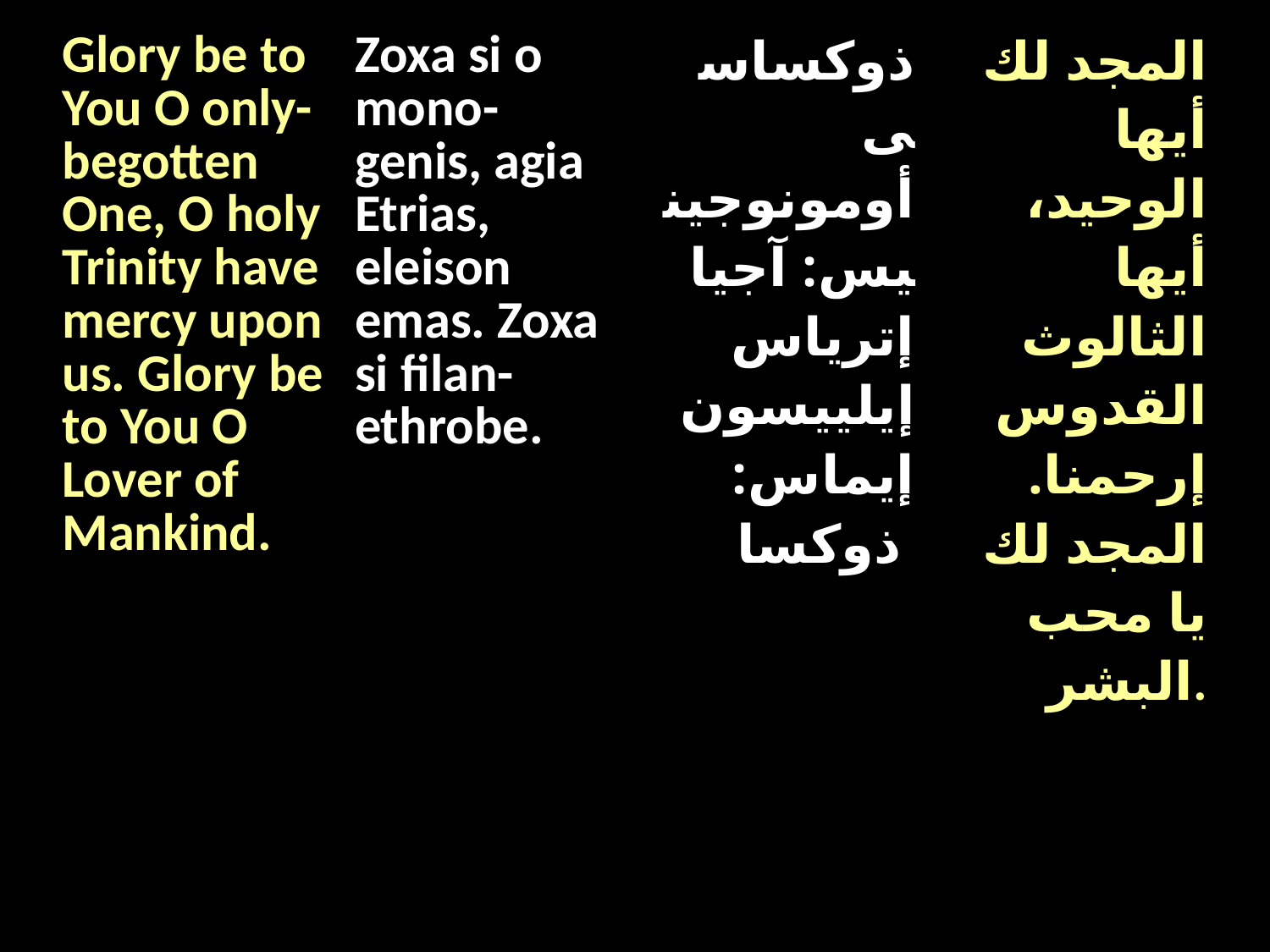

| Glory be to You O only-begotten One, O holy Trinity have mercy upon us. Glory be to You O Lover of Mankind. | Zoxa si o mono-genis, agia Etrias, eleison emas. Zoxa si filan-ethrobe. | ذوكساسى أومونوجينيس: آجيا إترياس إيلييسون إيماس: ذوكسا | المجد لك أيها الوحيد، أيها الثالوث القدوس إرحمنا. المجد لك يا محب البشر. |
| --- | --- | --- | --- |